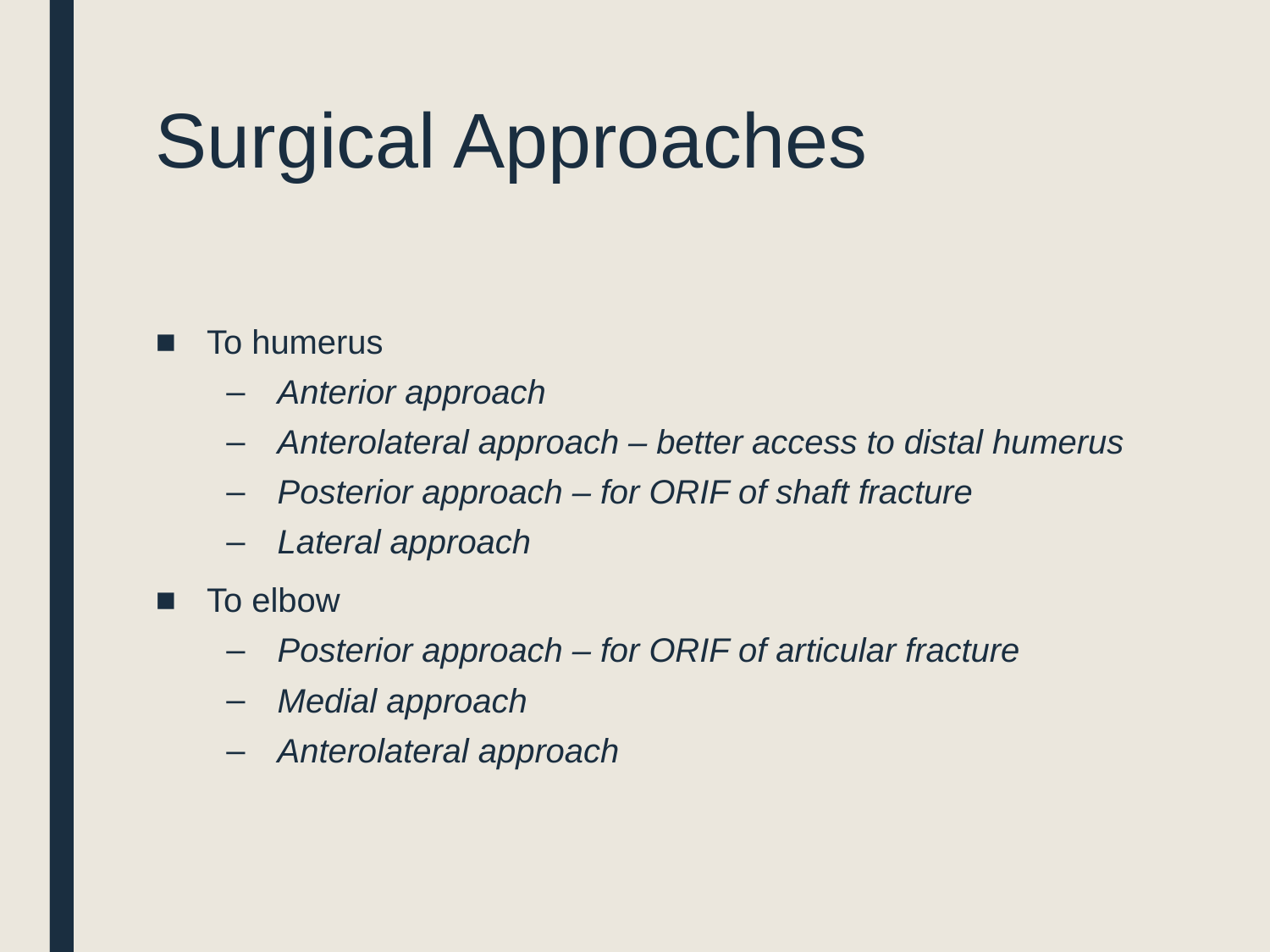

# Surgical Approaches
To humerus
Anterior approach
Anterolateral approach – better access to distal humerus
Posterior approach – for ORIF of shaft fracture
Lateral approach
To elbow
Posterior approach – for ORIF of articular fracture
Medial approach
Anterolateral approach